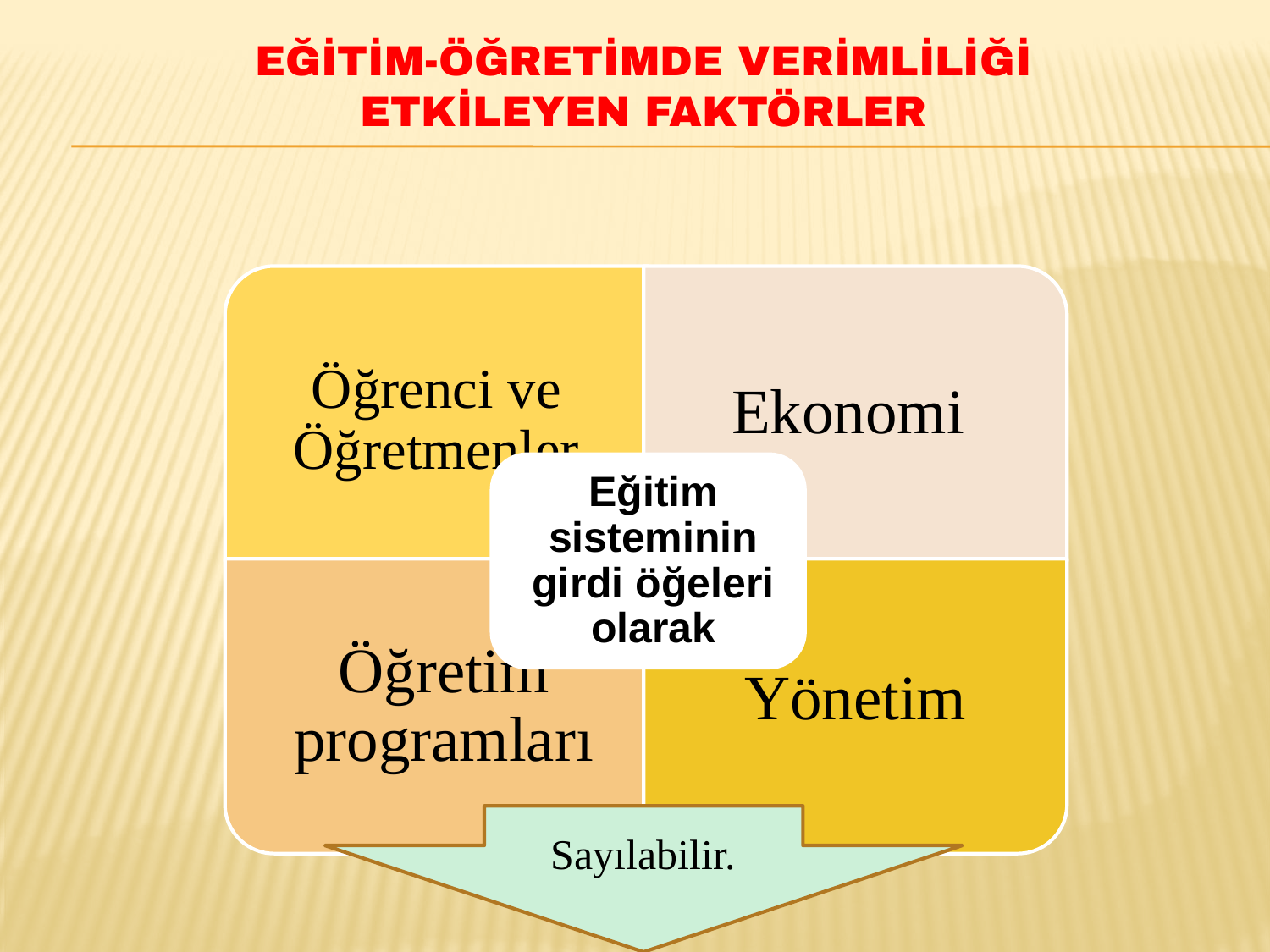

# Eğİtİm-ÖĞRETİMDE Verİmlİlİğİ Etkİleyen Faktörler
Öğrenci ve Öğretmenler
Ekonomi
Öğretim programları
Yönetim
Eğitim sisteminin girdi öğeleri olarak
Sayılabilir.